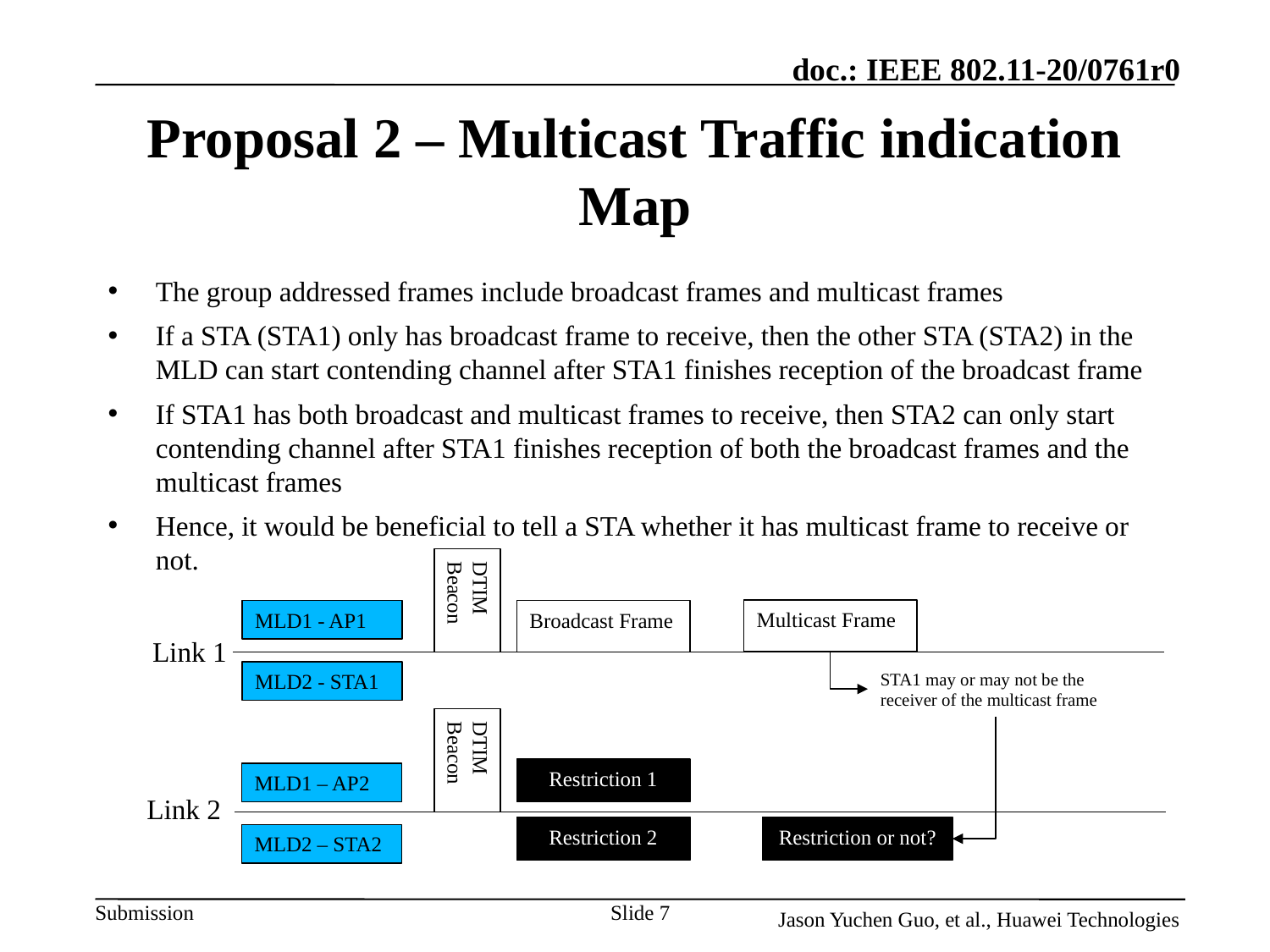

# Proposal 2 – Multicast Traffic indication Map
The group addressed frames include broadcast frames and multicast frames
If a STA (STA1) only has broadcast frame to receive, then the other STA (STA2) in the MLD can start contending channel after STA1 finishes reception of the broadcast frame
If STA1 has both broadcast and multicast frames to receive, then STA2 can only start contending channel after STA1 finishes reception of both the broadcast frames and the multicast frames
Hence, it would be beneficial to tell a STA whether it has multicast frame to receive or not.
DTIM Beacon
Multicast Frame
MLD1 - AP1
Broadcast Frame
Link 1
MLD2 - STA1
STA1 may or may not be the receiver of the multicast frame
DTIM Beacon
Restriction 1
MLD1 – AP2
Link 2
Restriction 2
Restriction or not?
MLD2 – STA2
Slide 7